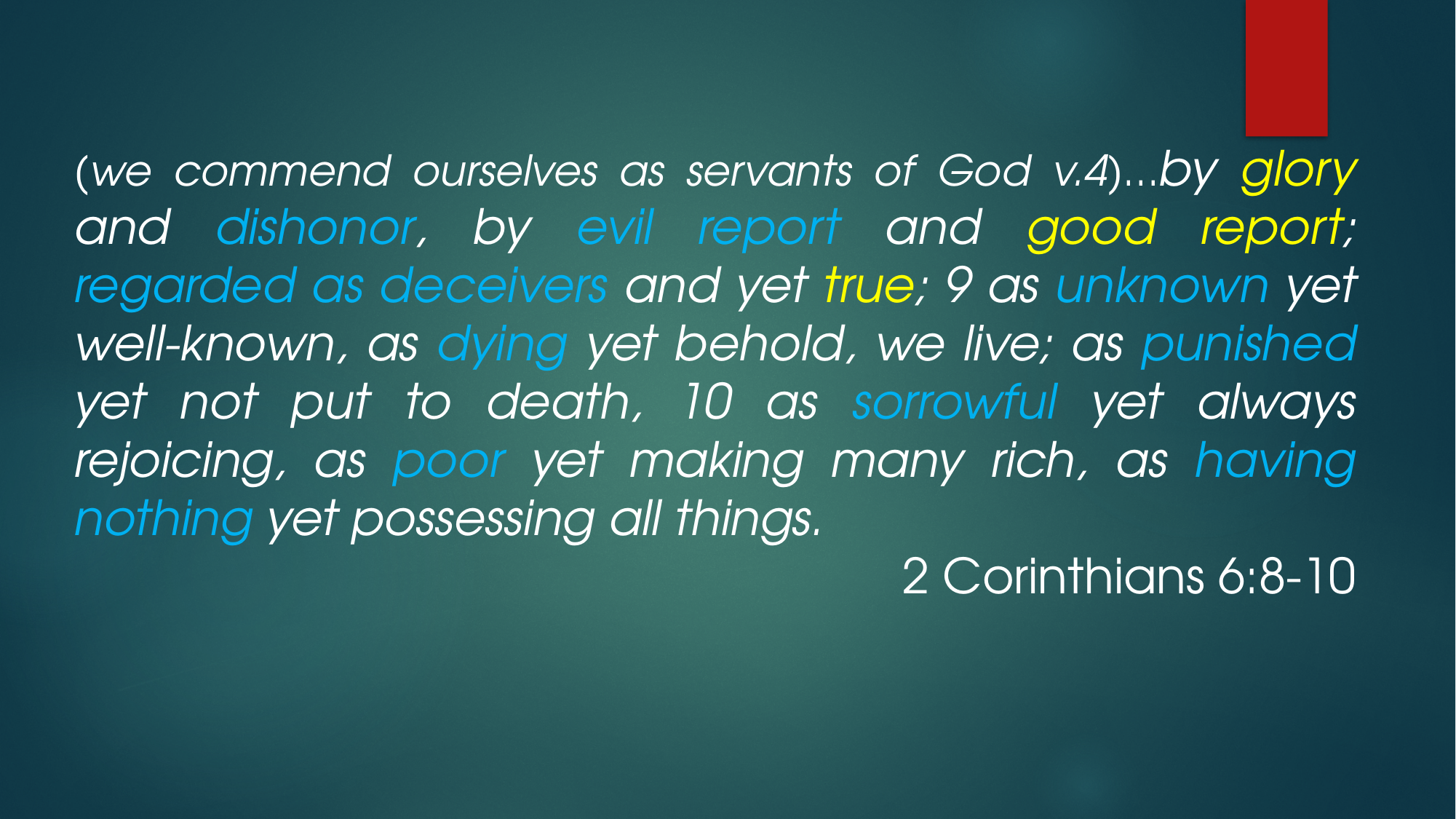

(we commend ourselves as servants of God v.4)…by glory and dishonor, by evil report and good report; regarded as deceivers and yet true; 9 as unknown yet well-known, as dying yet behold, we live; as punished yet not put to death, 10 as sorrowful yet always rejoicing, as poor yet making many rich, as having nothing yet possessing all things.
2 Corinthians 6:8-10